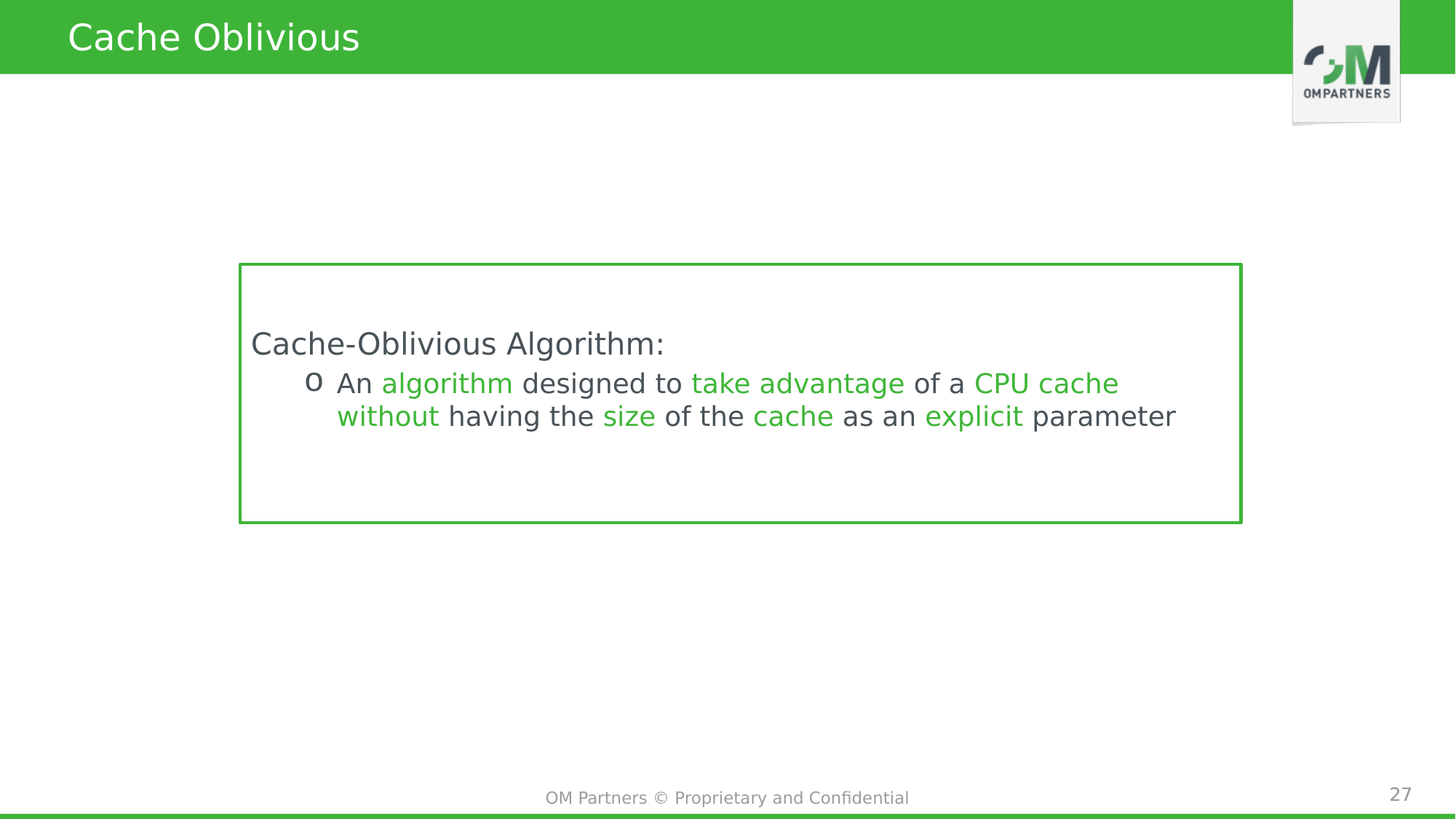

# Cache Oblivious

Cache-Oblivious Algorithm:
An algorithm designed to take advantage of a CPU cache without having the size of the cache as an explicit parameter